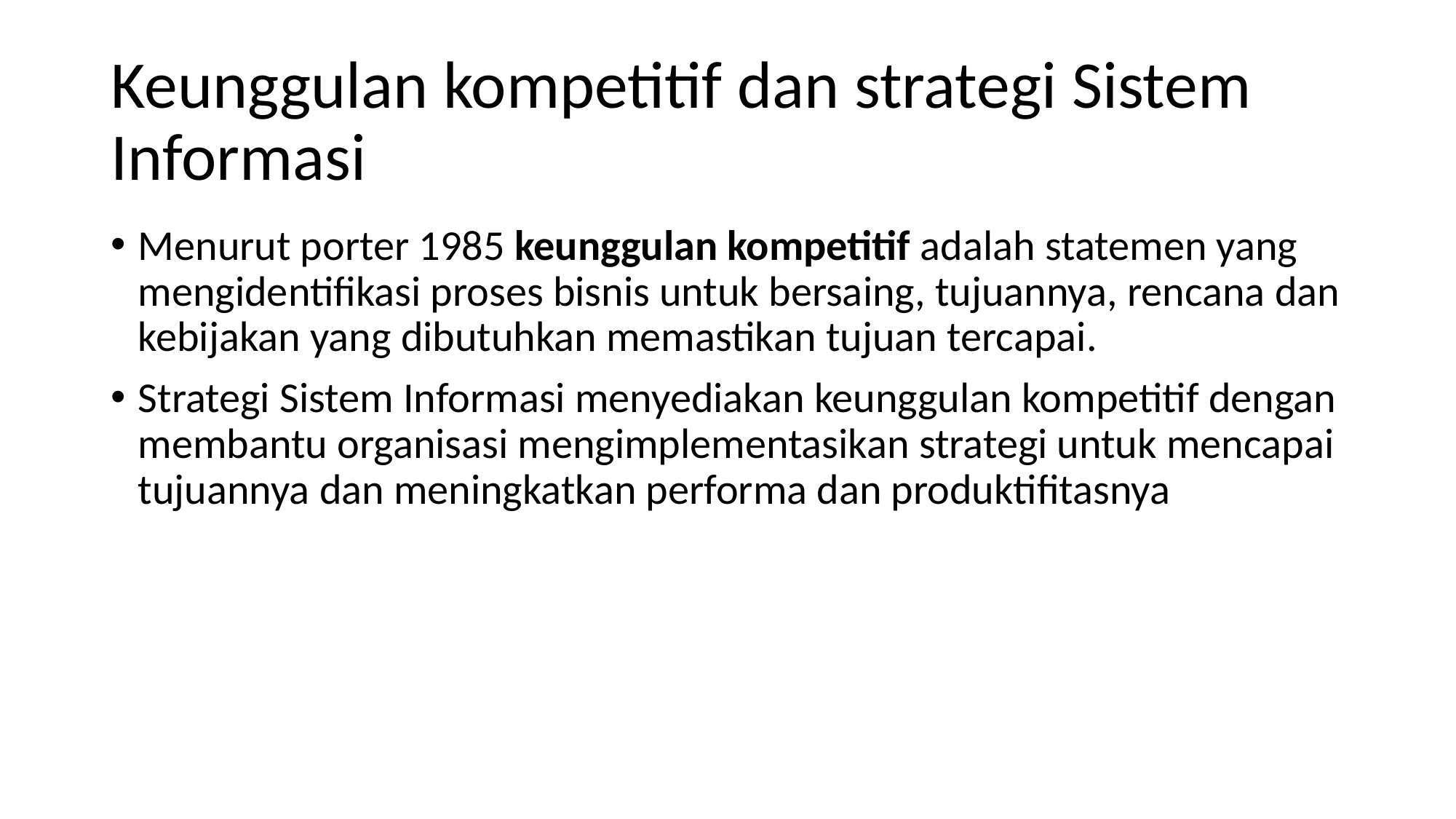

# Keunggulan kompetitif dan strategi Sistem Informasi
Menurut porter 1985 keunggulan kompetitif adalah statemen yang mengidentifikasi proses bisnis untuk bersaing, tujuannya, rencana dan kebijakan yang dibutuhkan memastikan tujuan tercapai.
Strategi Sistem Informasi menyediakan keunggulan kompetitif dengan membantu organisasi mengimplementasikan strategi untuk mencapai tujuannya dan meningkatkan performa dan produktifitasnya